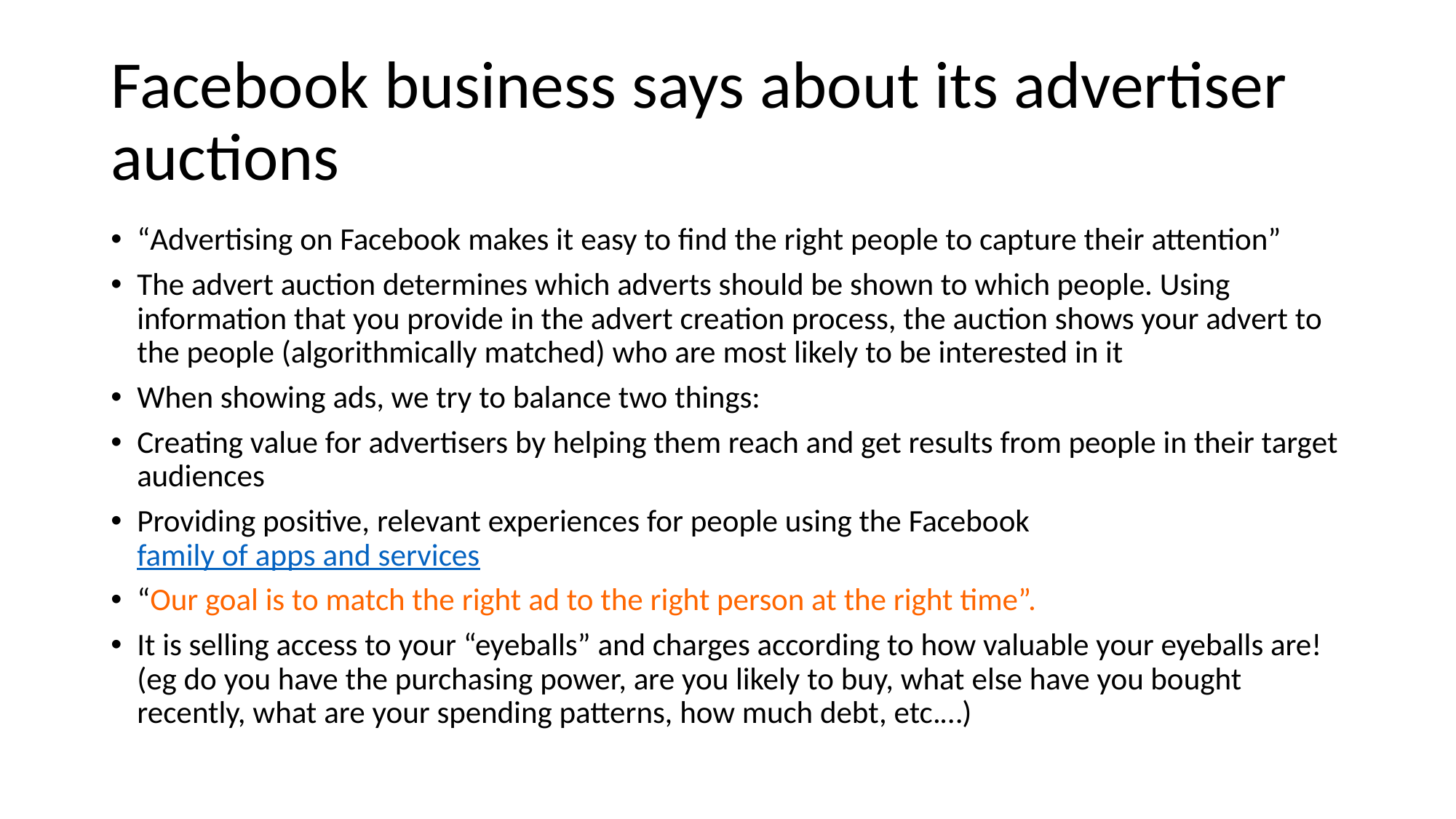

# Facebook business says about its advertiser auctions
“Advertising on Facebook makes it easy to find the right people to capture their attention”
The advert auction determines which adverts should be shown to which people. Using information that you provide in the advert creation process, the auction shows your advert to the people (algorithmically matched) who are most likely to be interested in it
When showing ads, we try to balance two things:
Creating value for advertisers by helping them reach and get results from people in their target audiences
Providing positive, relevant experiences for people using the Facebook family of apps and services
“Our goal is to match the right ad to the right person at the right time”.
It is selling access to your “eyeballs” and charges according to how valuable your eyeballs are! (eg do you have the purchasing power, are you likely to buy, what else have you bought recently, what are your spending patterns, how much debt, etc.…)